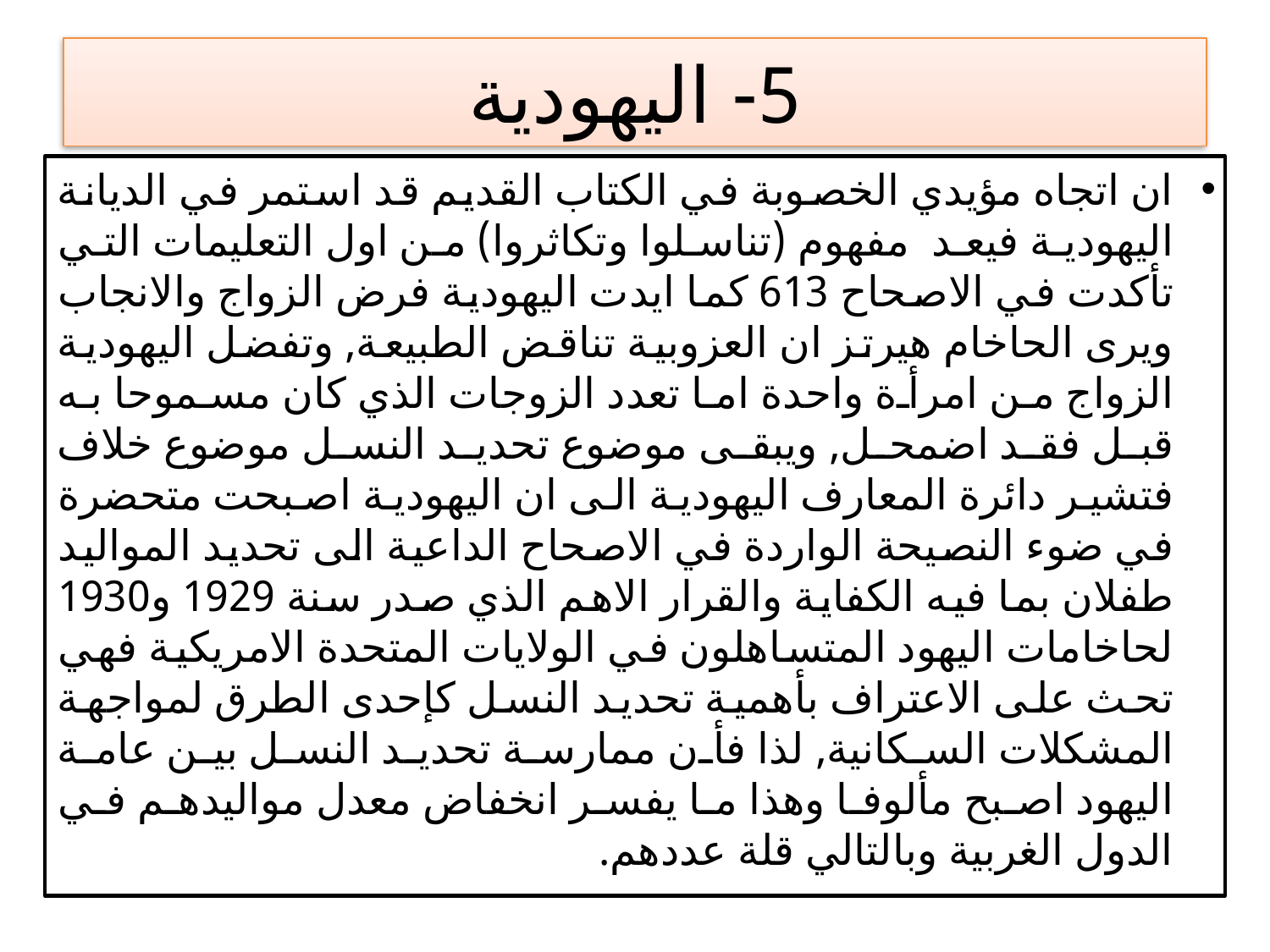

# 5- اليهودية
ان اتجاه مؤيدي الخصوبة في الكتاب القديم قد استمر في الديانة اليهودية فيعد  مفهوم (تناسلوا وتكاثروا) من اول التعليمات التي تأكدت في الاصحاح 613 كما ايدت اليهودية فرض الزواج والانجاب ويرى الحاخام هيرتز ان العزوبية تناقض الطبيعة, وتفضل اليهودية الزواج من امرأة واحدة اما تعدد الزوجات الذي كان مسموحا به قبل فقد اضمحل, ويبقى موضوع تحديد النسل موضوع خلاف فتشير دائرة المعارف اليهودية الى ان اليهودية اصبحت متحضرة في ضوء النصيحة الواردة في الاصحاح الداعية الى تحديد المواليد طفلان بما فيه الكفاية والقرار الاهم الذي صدر سنة 1929 و1930 لحاخامات اليهود المتساهلون في الولايات المتحدة الامريكية فهي تحث على الاعتراف بأهمية تحديد النسل كإحدى الطرق لمواجهة المشكلات السكانية, لذا فأن ممارسة تحديد النسل بين عامة اليهود اصبح مألوفا وهذا ما يفسر انخفاض معدل مواليدهم في الدول الغربية وبالتالي قلة عددهم.